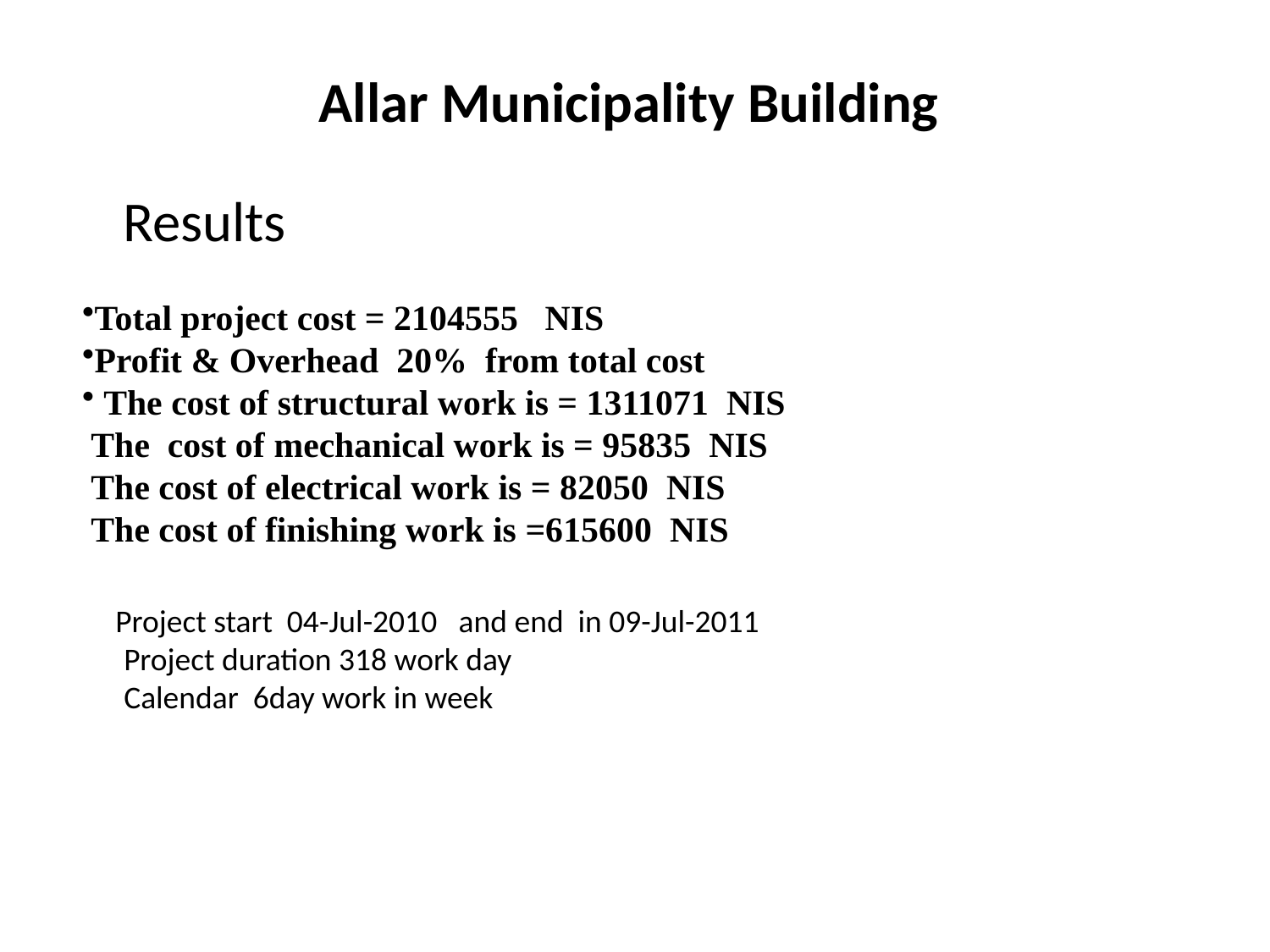

Allar Municipality Building
Results
Total project cost = 2104555   NIS
Profit & Overhead  20%  from total cost
 The cost of structural work is = 1311071  NIS
 The  cost of mechanical work is = 95835  NIS
 The cost of electrical work is = 82050  NIS
 The cost of finishing work is =615600  NIS
Project start  04-Jul-2010   and end  in 09-Jul-2011
Project duration 318 work day
Calendar  6day work in week